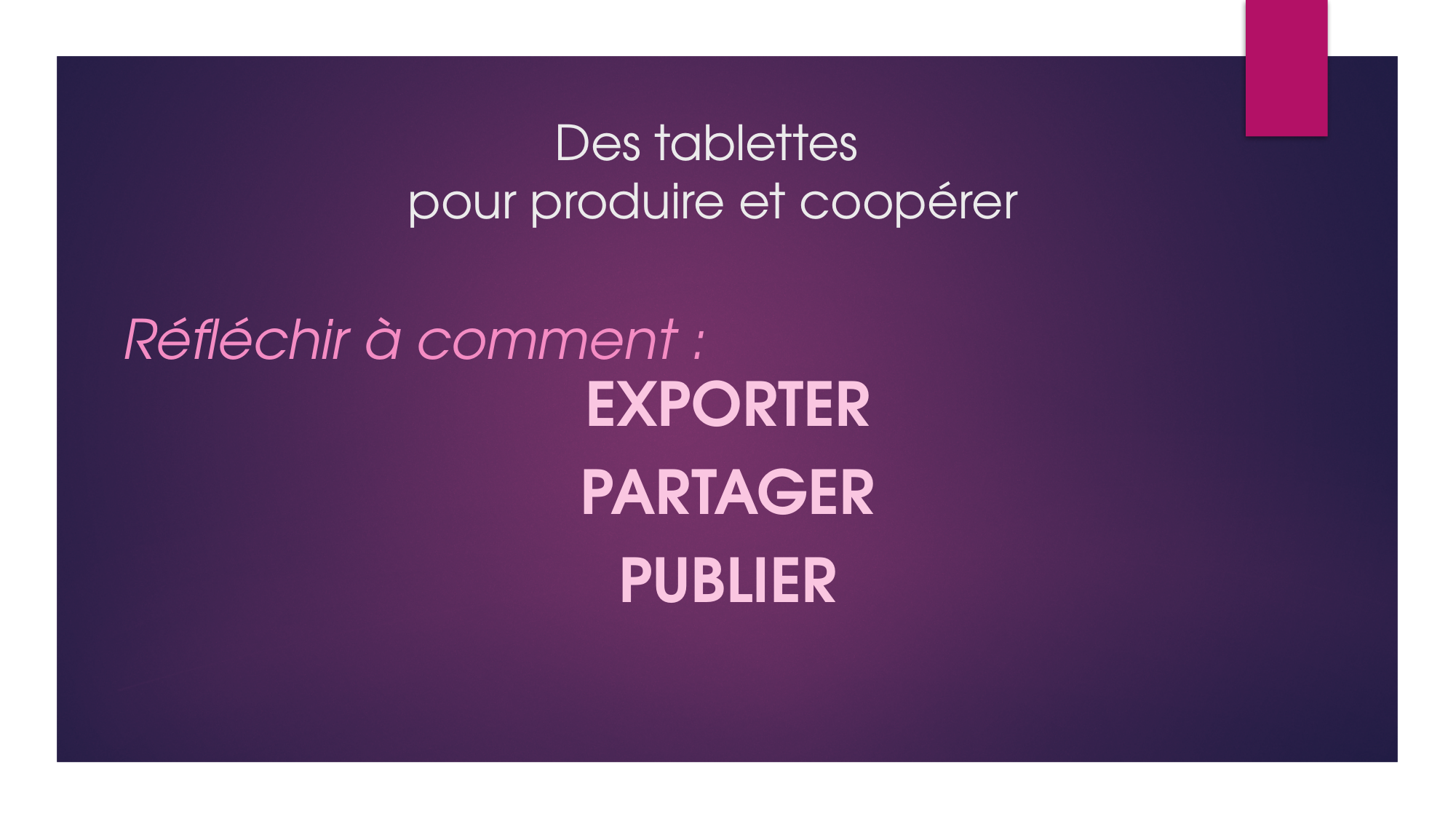

# Des tablettes pour produire et coopérer
Réfléchir à comment :
EXPORTER
PARTAGER
PUBLIER